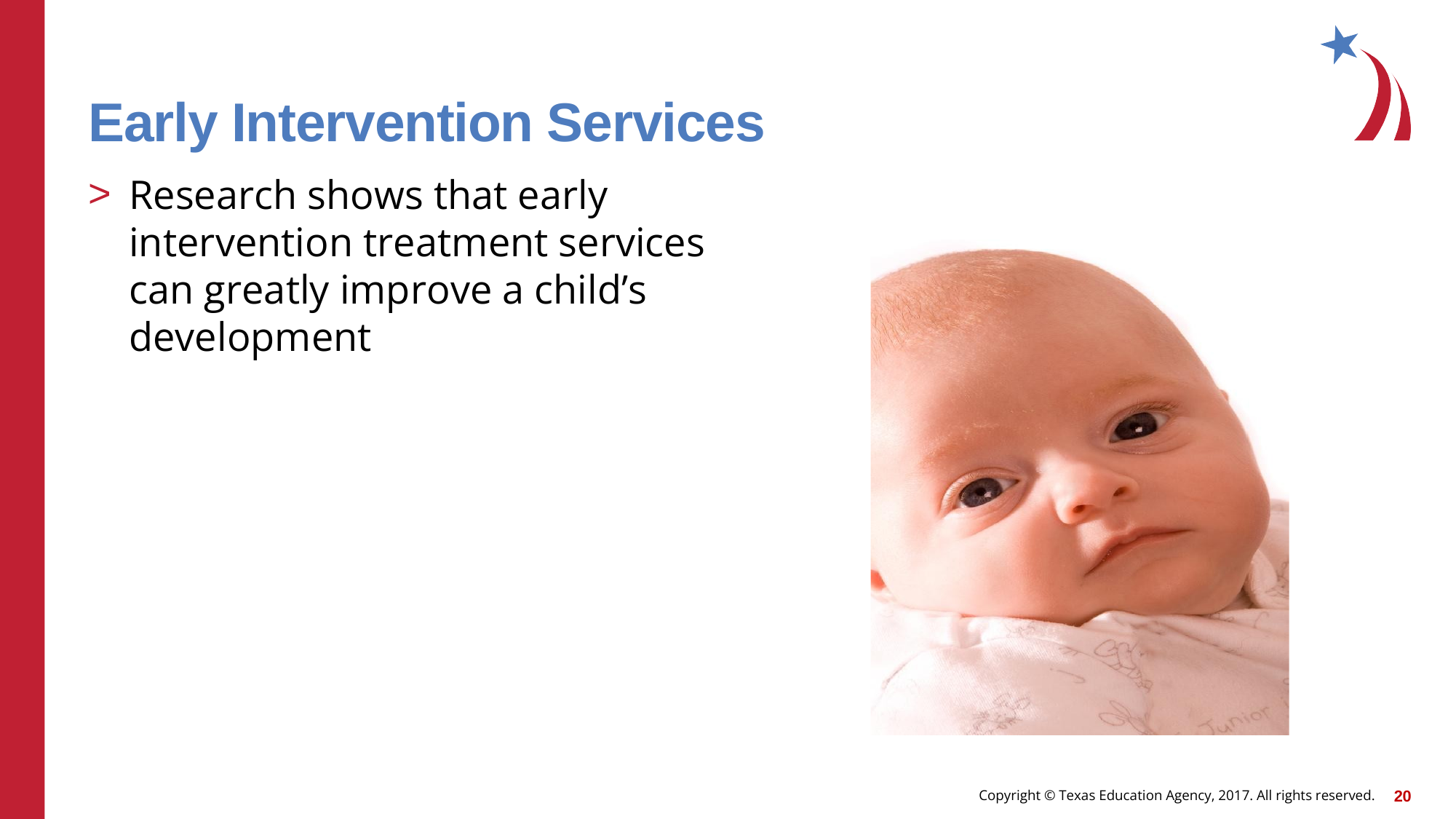

# Early Intervention Services
Research shows that early intervention treatment services  can greatly improve a child’s development